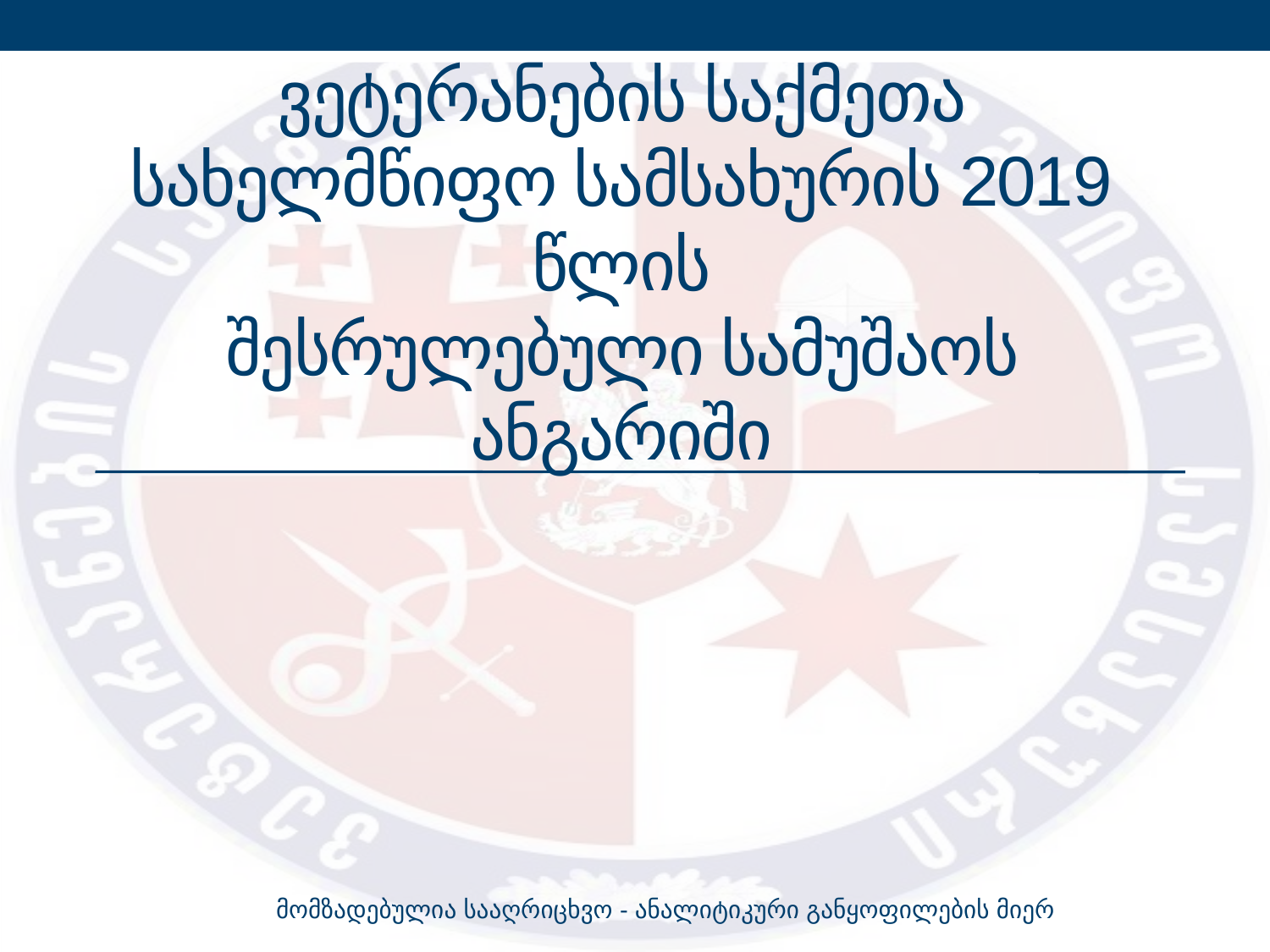

# ვეტერანების საქმეთა სახელმწიფო სამსახურის 2019 წლის შესრულებული სამუშაოს ანგარიში
მომზადებულია სააღრიცხვო - ანალიტიკური განყოფილების მიერ